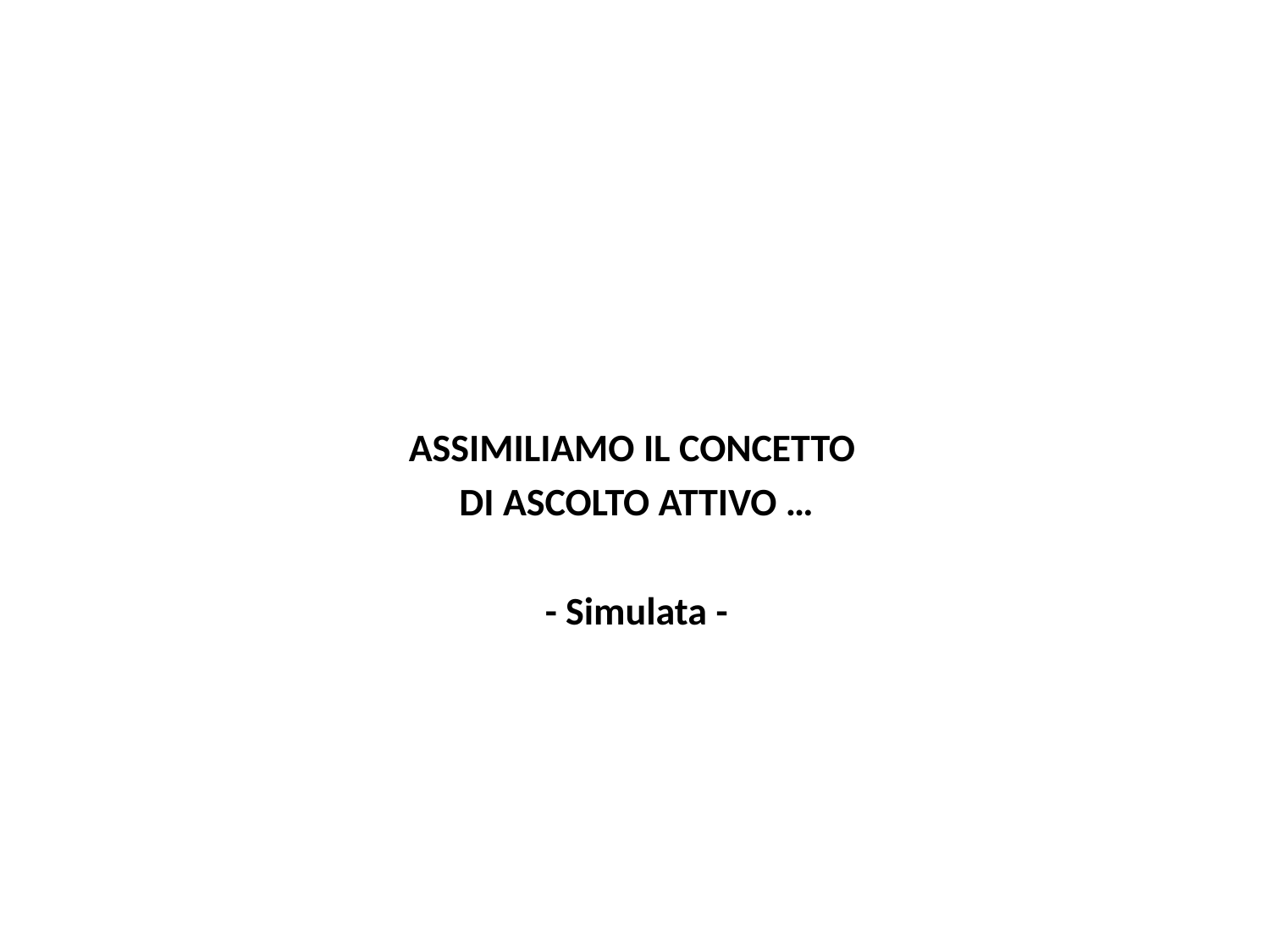

ASSIMILIAMO IL CONCETTO
DI ASCOLTO ATTIVO …

- Simulata -